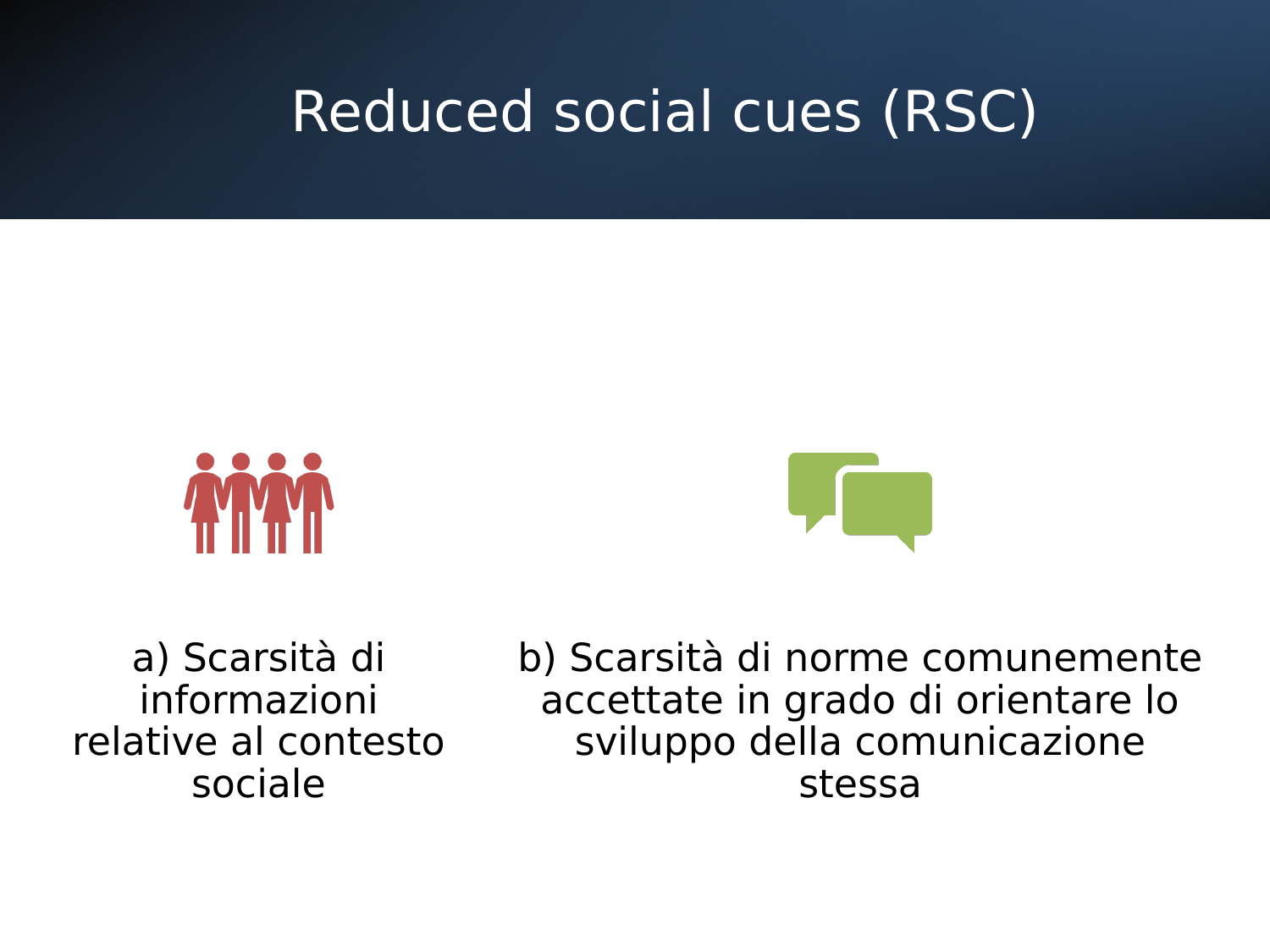

# Reduced social cues (RSC)
a) Scarsità di informazioni relative al contesto sociale
b) Scarsità di norme comunemente accettate in grado di orientare lo sviluppo della comunicazione stessa